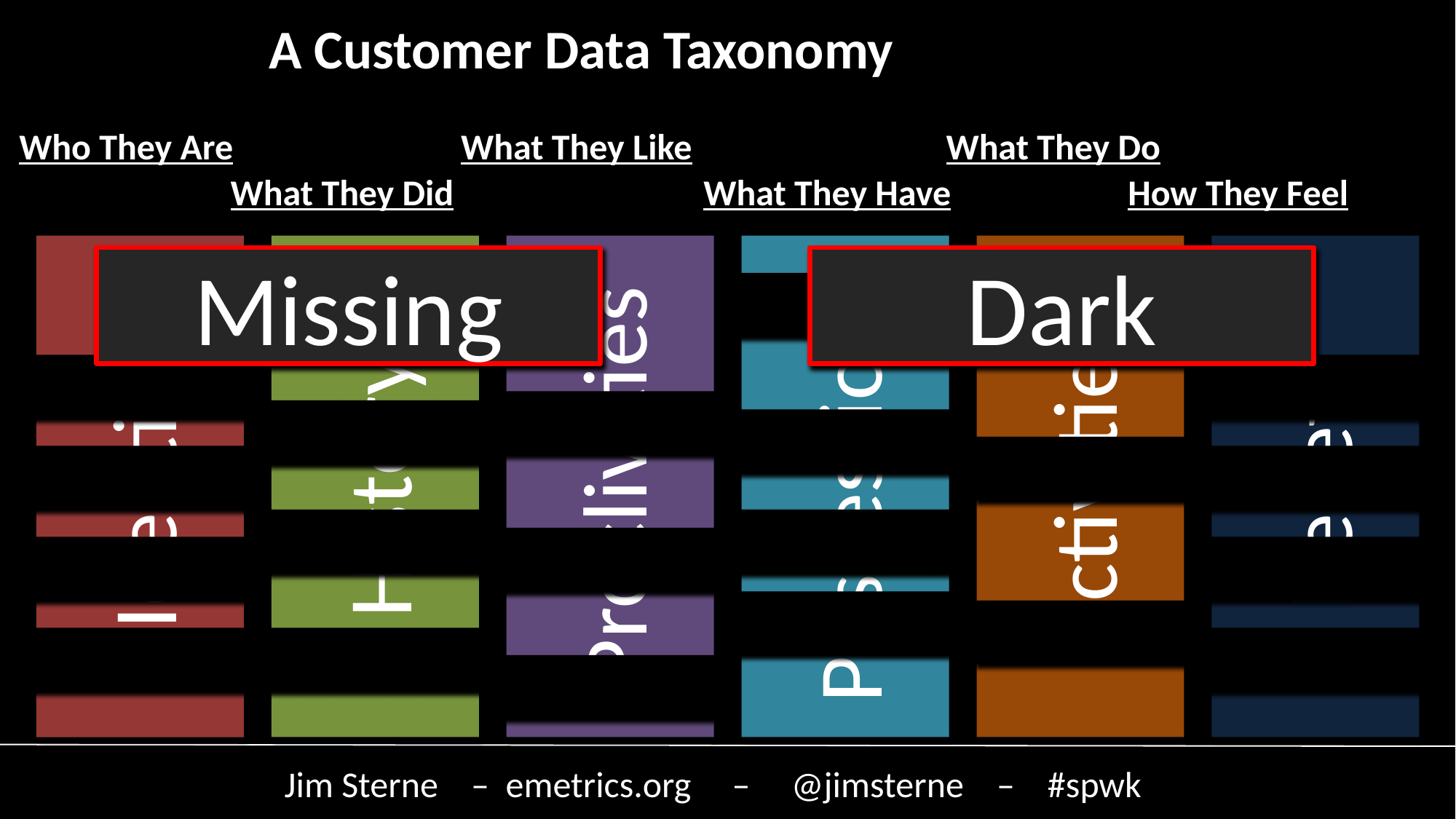

A Customer Data Taxonomy
Who They Are
What They Like
What They Do
What They Did
What They Have
How They Feel
History
Proclivities
Possessions
Activities
Beliefs
Identity
Missing
Dark